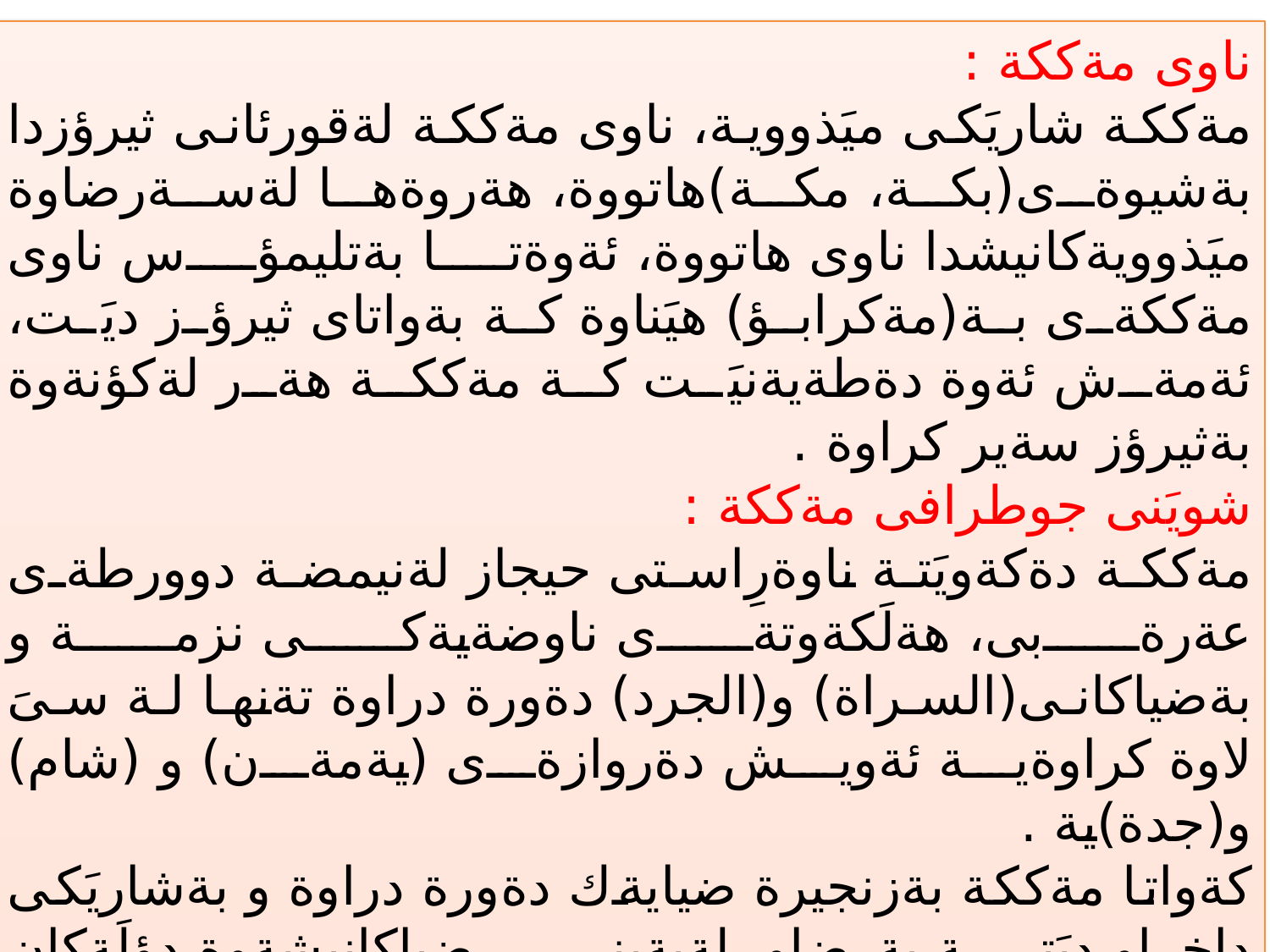

ناوى مةككة :
مةككة شاريَكى ميَذووية، ناوى مةككة لةقورئانى ثيرؤزدا بةشيوةى(بكة، مكة)هاتووة، هةروةها لةسةرضاوة ميَذوويةكانيشدا ناوى هاتووة، ئةوةتا بةتليمؤس ناوى مةككةى بة(مةكرابؤ) هيَناوة كة بةواتاى ثيرؤز ديَت، ئةمةش ئةوة دةطةيةنيَت كة مةككة هةر لةكؤنةوة بةثيرؤز سةير كراوة .
شويَنى جوطرافى مةككة :
مةككة دةكةويَتة ناوةرِاستى حيجاز لةنيمضة دوورطةى عةرةبى، هةلَكةوتةى ناوضةيةكى نزمة و بةضياكانى(السراة) و(الجرد) دةورة دراوة تةنها لة سىَ لاوة كراوةية ئةويش دةروازةى (يةمةن) و (شام) و(جدة)ية .
كةواتا مةككة بةزنجيرة ضيايةك دةورة دراوة و بةشاريَكى داخراو ديَتة بةرضاو، لةبةينى ضياكانيشةوة دؤلَةكان وايانكردووة لةكاتى بارانى زؤردا باراناو روو بكاتة مةككة و ضةندن جاريش كةعبةى ثيرؤز ئاوى تيَضووة و بةردةوام مالَةكان لةبةردةم مةترسى لافاودا بوونة .
لةرووى سةربازييةوة ضياكانى دةوور وبةرى مةككة كارى بةرطرى كردنيان سووك كردووة، لةهةمان كاتيشدا دؤلَة قولَةكان بووبوونة حةشارطةى ئةو كةسانةى لةكؤمةلَ راياندةكرد .